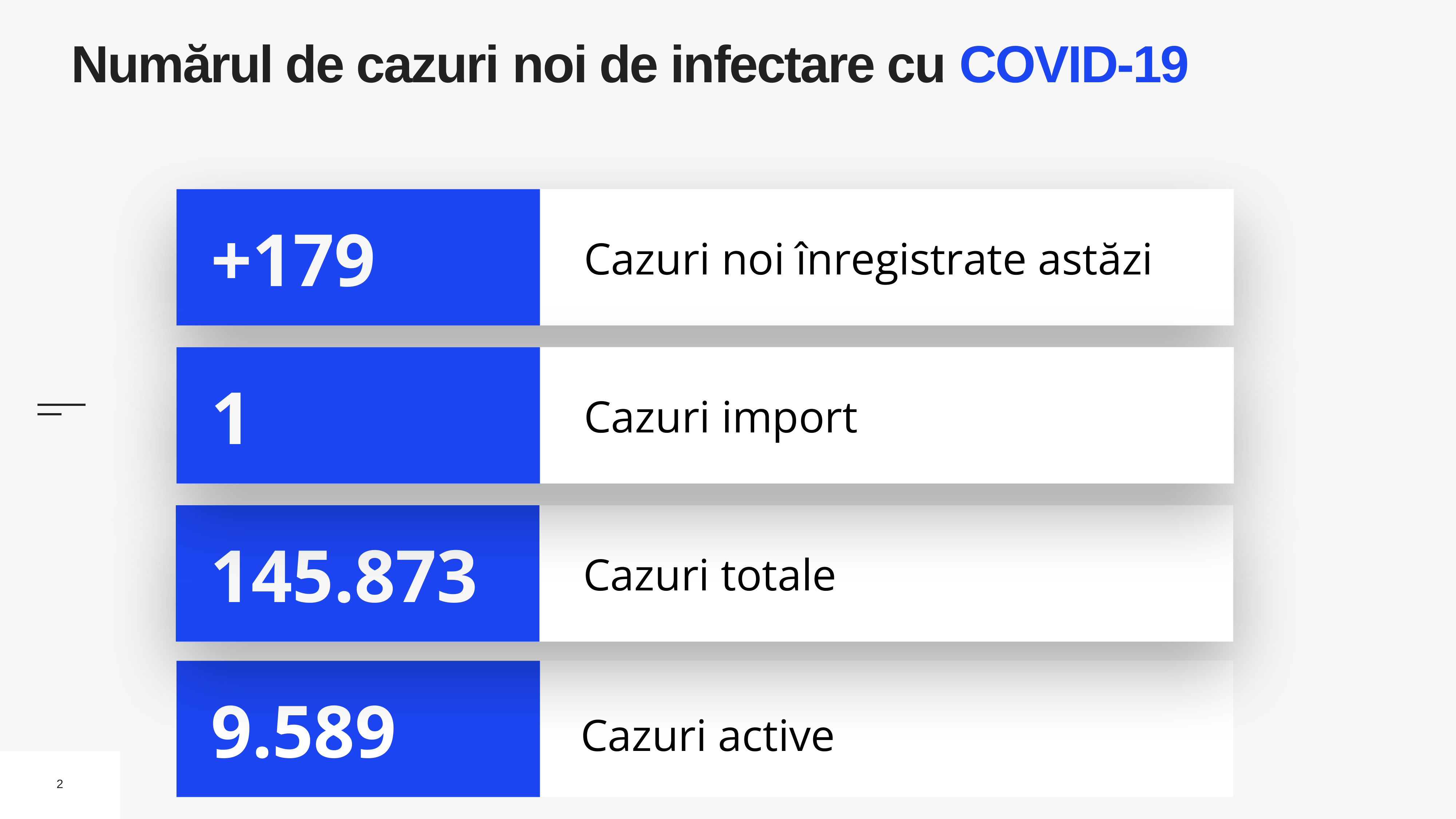

# Numărul de cazuri noi de infectare cu COVID-19

Cazuri noi înregistrate astăzi

+179

Cazuri import

1

Cazuri totale

145.873

Cazuri active

9.589
2